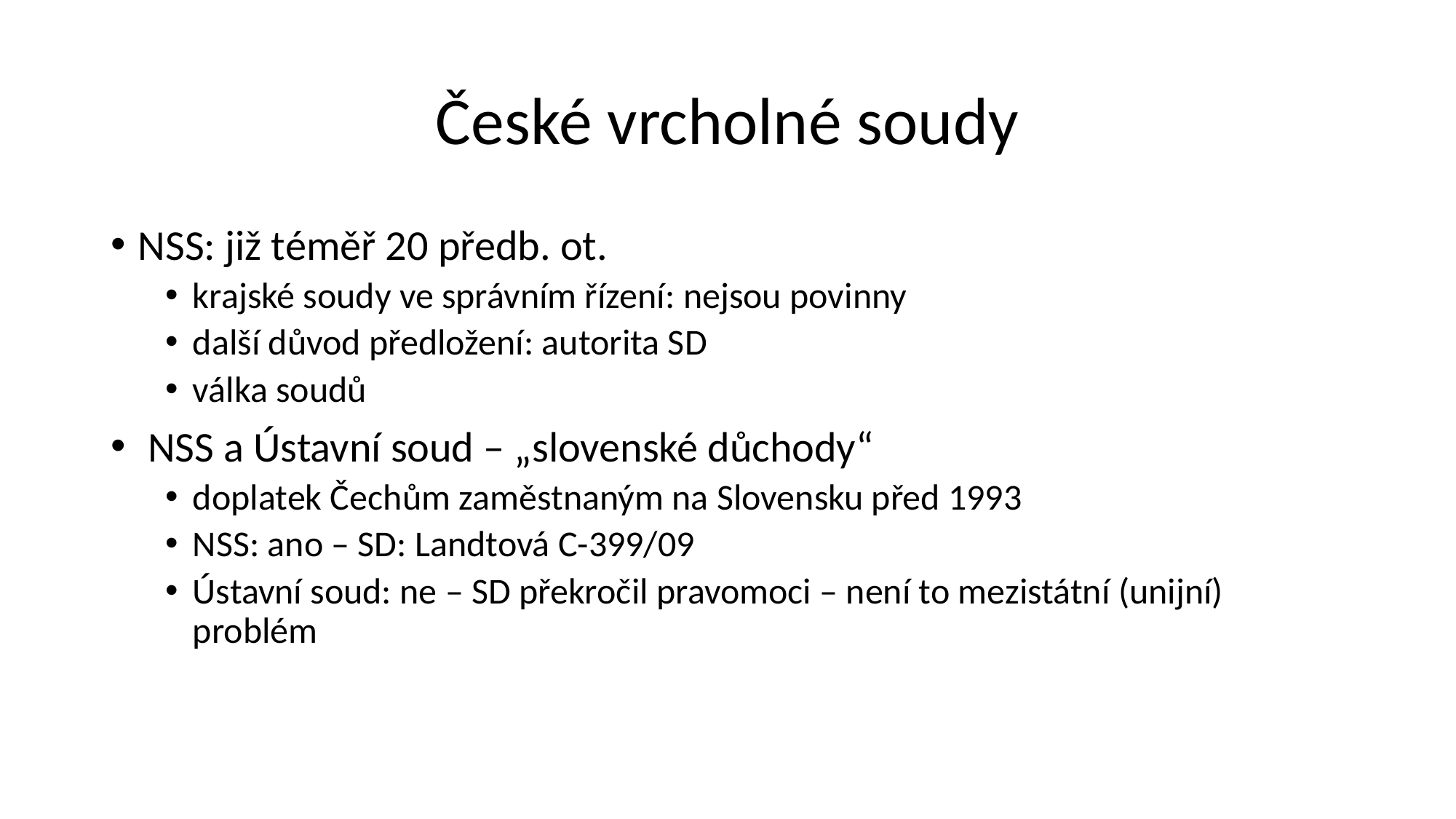

# České vrcholné soudy
NSS: již téměř 20 předb. ot.
krajské soudy ve správním řízení: nejsou povinny
další důvod předložení: autorita SD
válka soudů
 NSS a Ústavní soud – „slovenské důchody“
doplatek Čechům zaměstnaným na Slovensku před 1993
NSS: ano – SD: Landtová C-399/09
Ústavní soud: ne – SD překročil pravomoci – není to mezistátní (unijní) problém